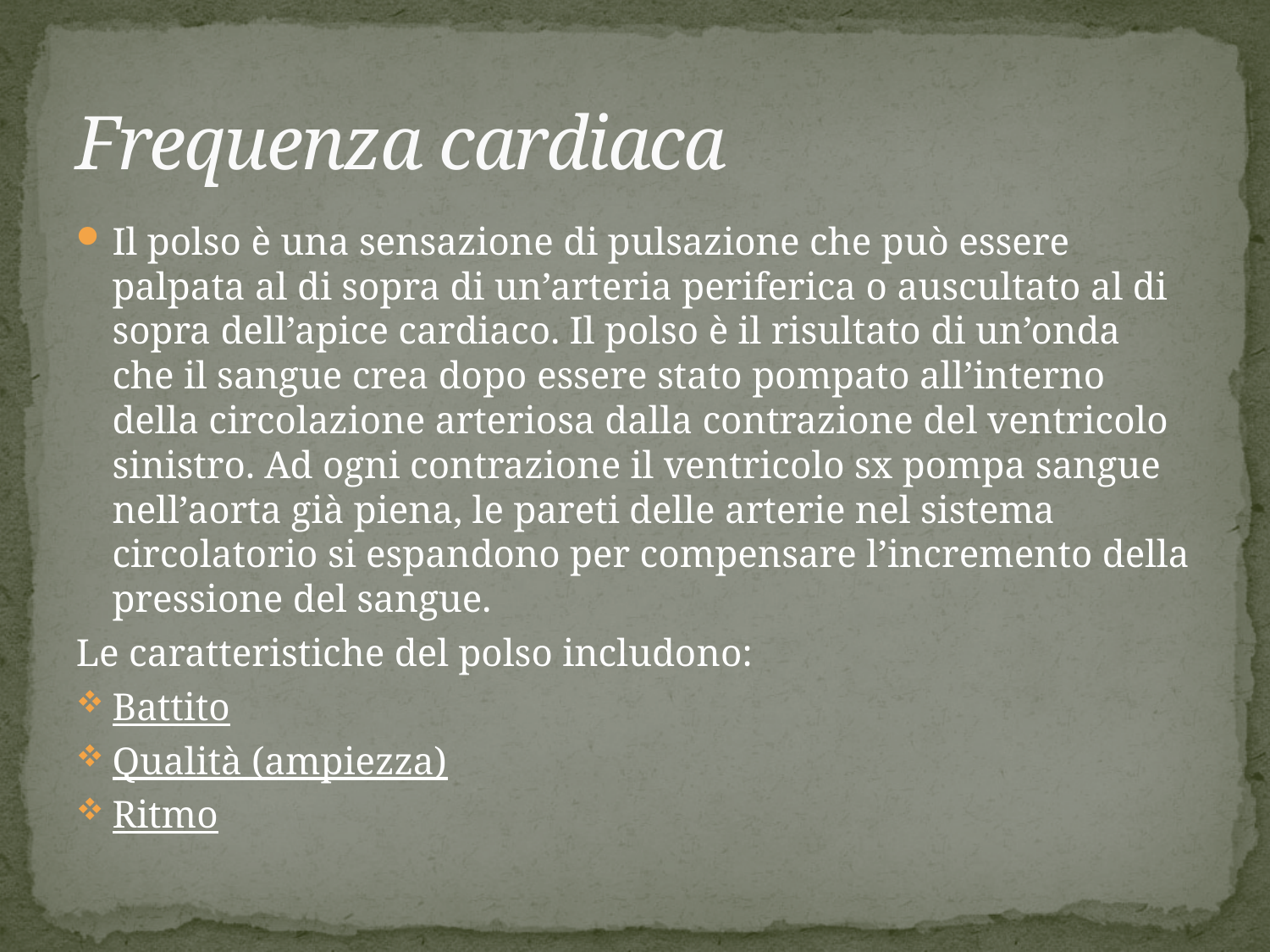

# Frequenza cardiaca
Il polso è una sensazione di pulsazione che può essere palpata al di sopra di un’arteria periferica o auscultato al di sopra dell’apice cardiaco. Il polso è il risultato di un’onda che il sangue crea dopo essere stato pompato all’interno della circolazione arteriosa dalla contrazione del ventricolo sinistro. Ad ogni contrazione il ventricolo sx pompa sangue nell’aorta già piena, le pareti delle arterie nel sistema circolatorio si espandono per compensare l’incremento della pressione del sangue.
Le caratteristiche del polso includono:
Battito
Qualità (ampiezza)
Ritmo